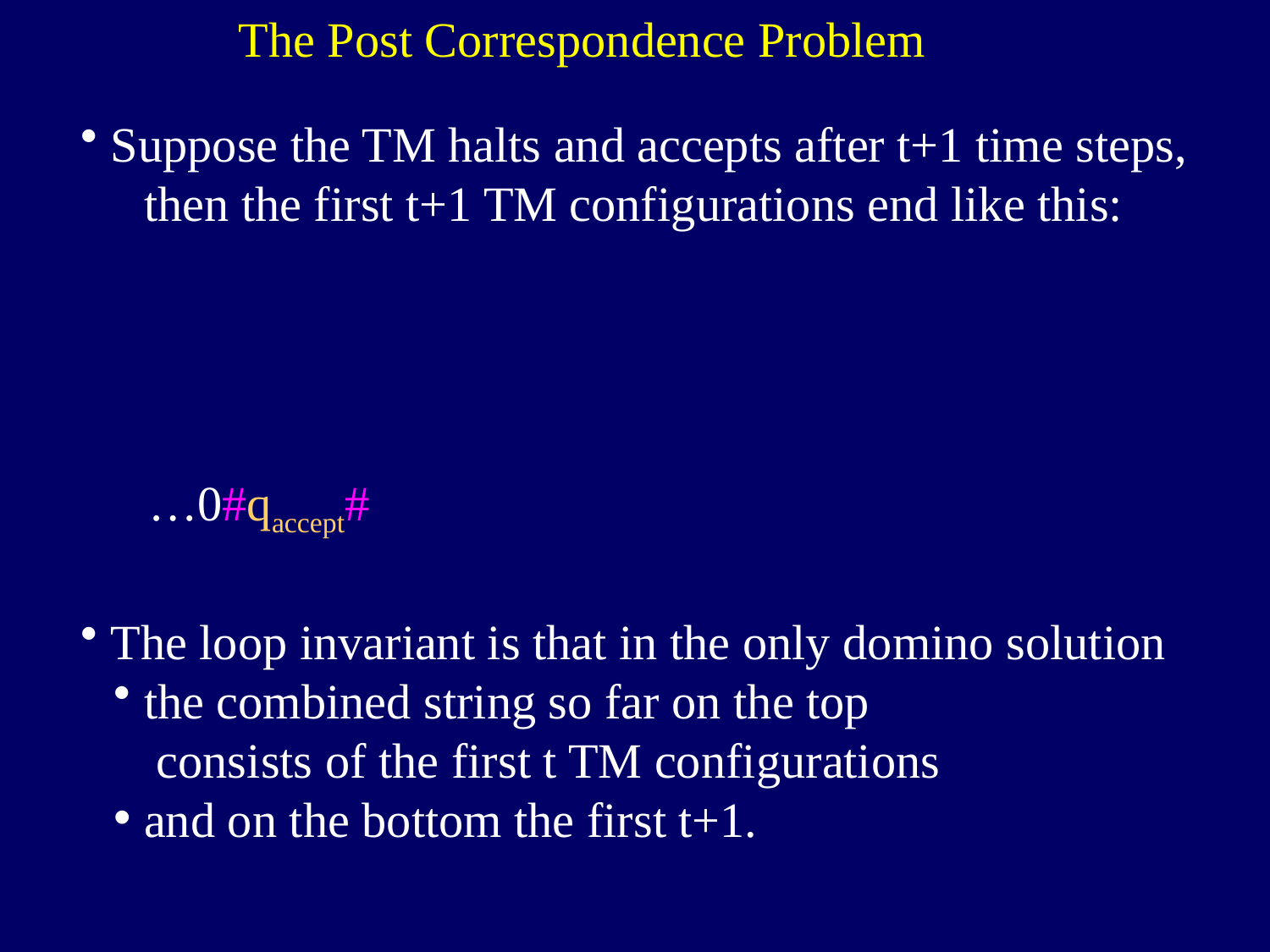

The Post Correspondence Problem
Suppose the TM halts and accepts after t+1 time steps,
then the first t+1 TM configurations end like this:
…0#qaccept#
The loop invariant is that in the only domino solution
the combined string so far on the top
 consists of the first t TM configurations
and on the bottom the first t+1.